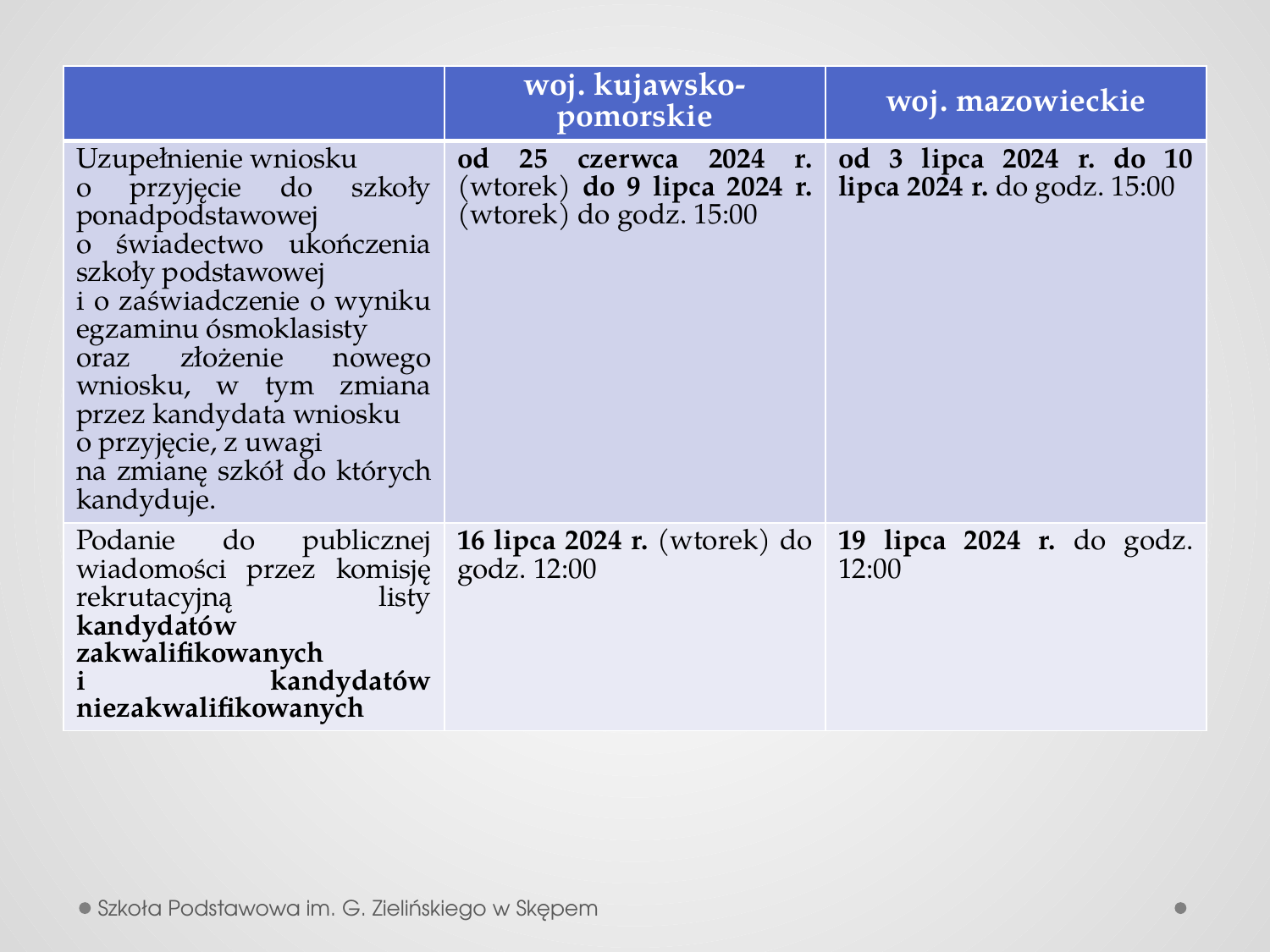

#
|  | woj. kujawsko-pomorskie | woj. mazowieckie |
| --- | --- | --- |
| Uzupełnienie wniosku o przyjęcie do szkoły ponadpodstawowej o świadectwo ukończenia szkoły podstawowej i o zaświadczenie o wyniku egzaminu ósmoklasisty oraz złożenie nowego wniosku, w tym zmiana przez kandydata wniosku o przyjęcie, z uwagi na zmianę szkół do których kandyduje. | od 25 czerwca 2024 r. (wtorek) do 9 lipca 2024 r. (wtorek) do godz. 15:00 | od 3 lipca 2024 r. do 10 lipca 2024 r. do godz. 15:00 |
| Podanie do publicznej wiadomości przez komisję rekrutacyjną listy kandydatów zakwalifikowanych i kandydatów niezakwalifikowanych | 16 lipca 2024 r. (wtorek) do godz. 12:00 | 19 lipca 2024 r. do godz. 12:00 |
Szkoła Podstawowa im. G. Zielińskiego w Skępem